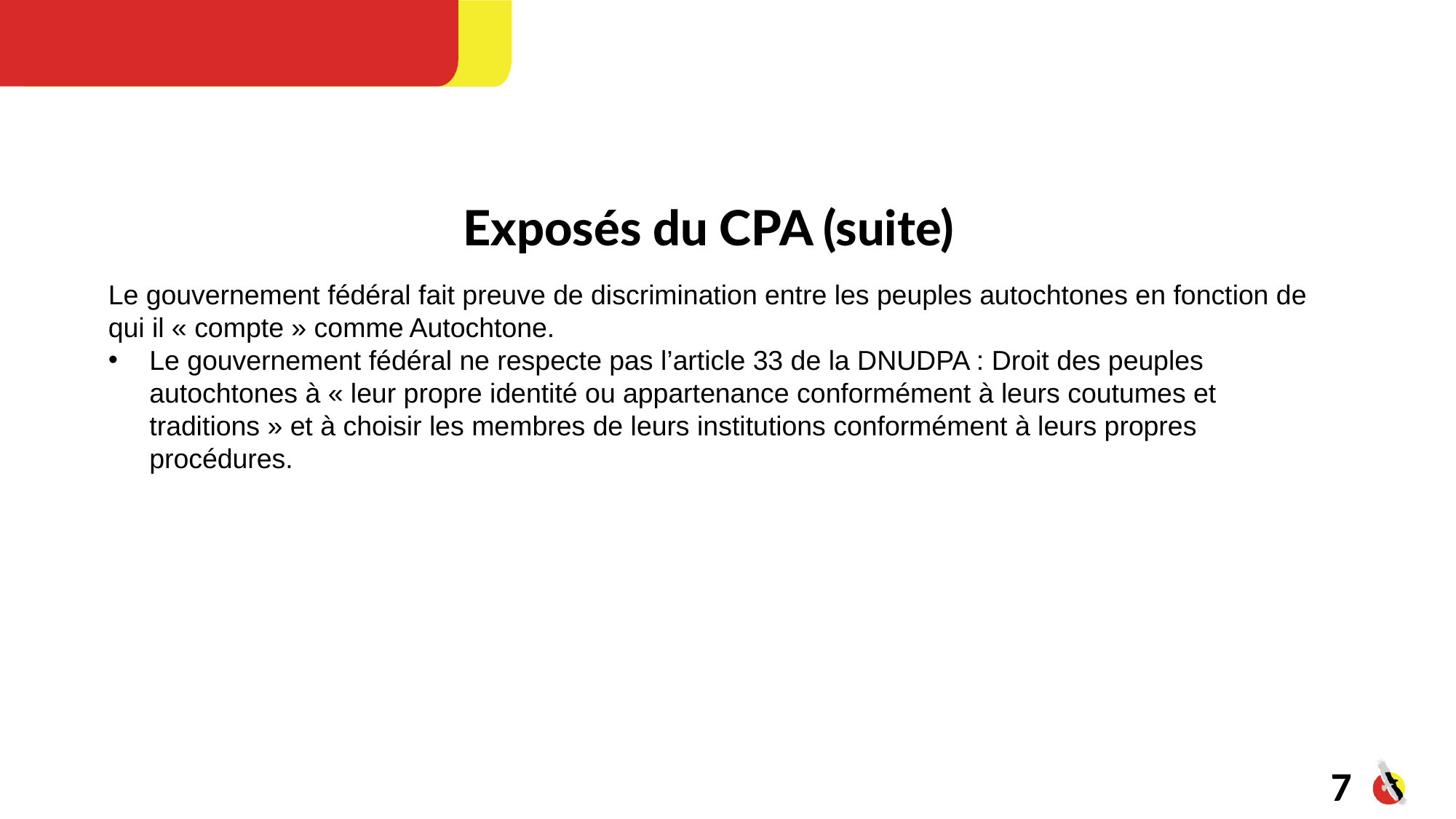

Exposés du CPA (suite)

Le gouvernement fédéral fait preuve de discrimination entre les peuples autochtones en fonction de qui il « compte » comme Autochtone.
Le gouvernement fédéral ne respecte pas l’article 33 de la DNUDPA : Droit des peuples autochtones à « leur propre identité ou appartenance conformément à leurs coutumes et traditions » et à choisir les membres de leurs institutions conformément à leurs propres procédures.
7